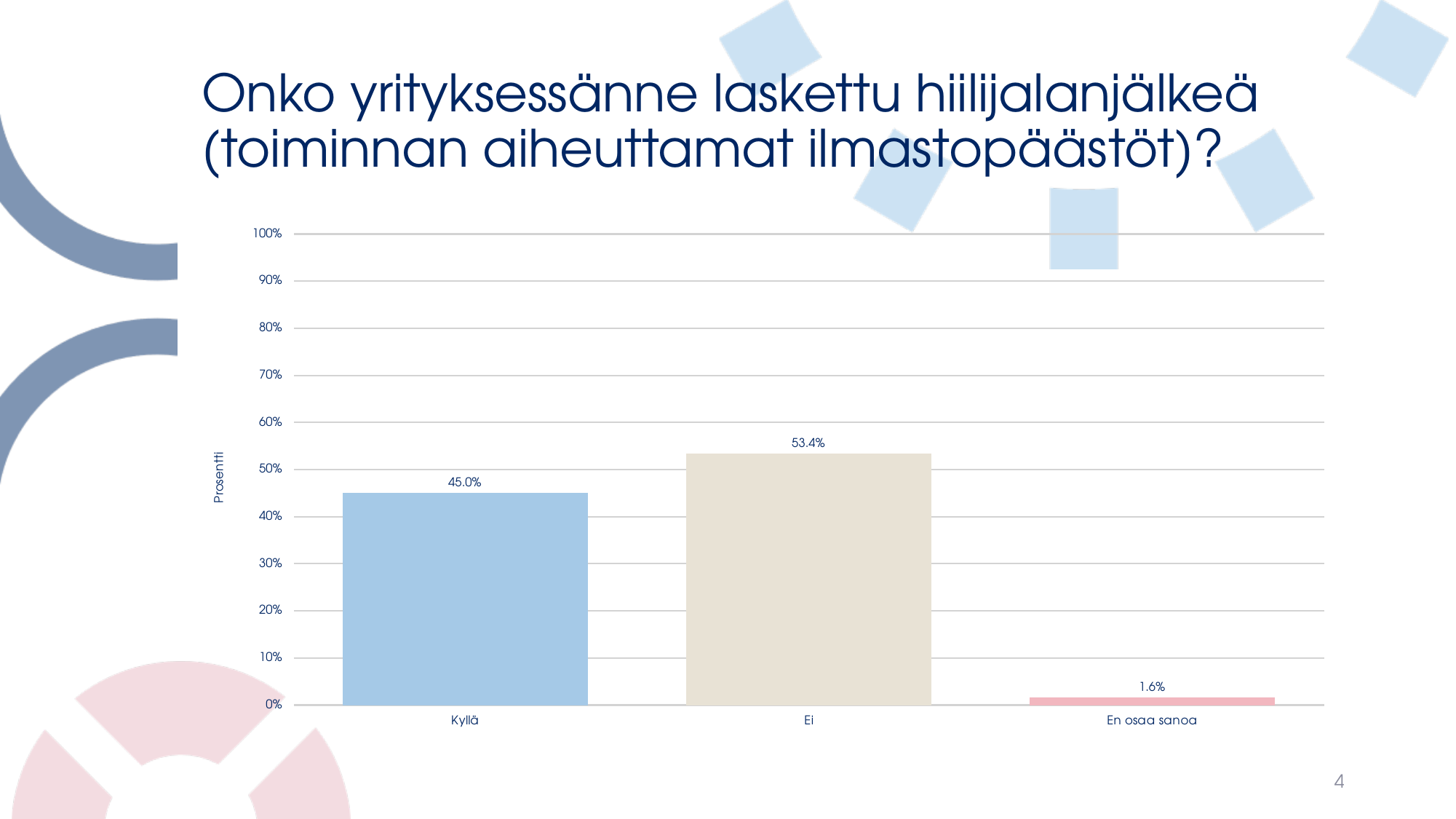

# Onko yrityksessänne laskettu hiilijalanjälkeä (toiminnan aiheuttamat ilmastopäästöt)?

### Chart

| Category | Onko yrityksessänne laskettu hiilijalanjälkeä (toiminnan aiheuttamat ilmastopäästöt)? |
|---|---|
| Kyllä | 0.450374531835206 |
| Ei | 0.5337078651685393 |
| En osaa sanoa | 0.015917602996254682 |
4